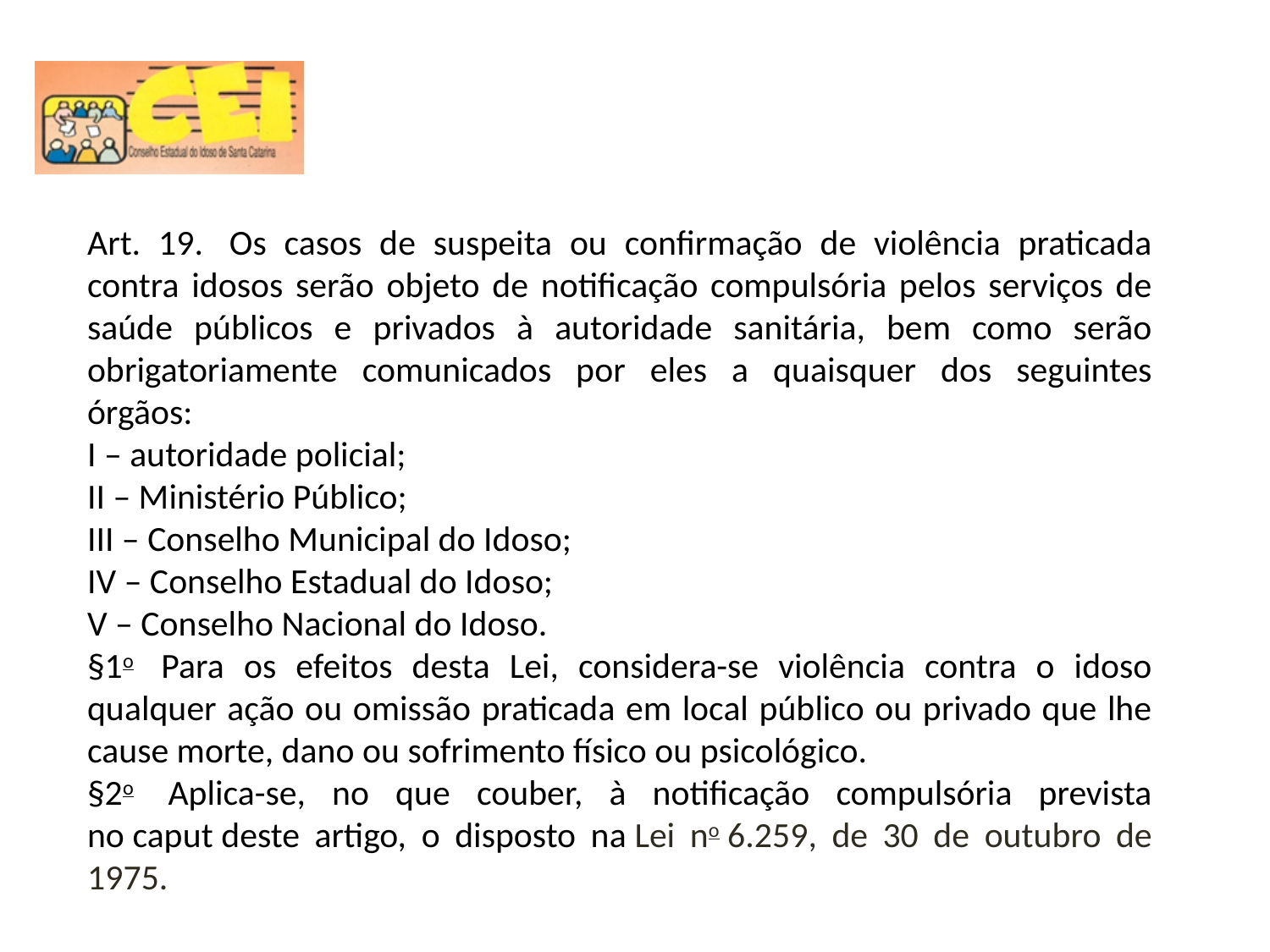

Art. 19.  Os casos de suspeita ou confirmação de violência praticada contra idosos serão objeto de notificação compulsória pelos serviços de saúde públicos e privados à autoridade sanitária, bem como serão obrigatoriamente comunicados por eles a quaisquer dos seguintes órgãos:
I – autoridade policial;
II – Ministério Público;
III – Conselho Municipal do Idoso;
IV – Conselho Estadual do Idoso;
V – Conselho Nacional do Idoso.
§1o  Para os efeitos desta Lei, considera-se violência contra o idoso qualquer ação ou omissão praticada em local público ou privado que lhe cause morte, dano ou sofrimento físico ou psicológico.
§2o  Aplica-se, no que couber, à notificação compulsória prevista no caput deste artigo, o disposto na Lei no 6.259, de 30 de outubro de 1975.